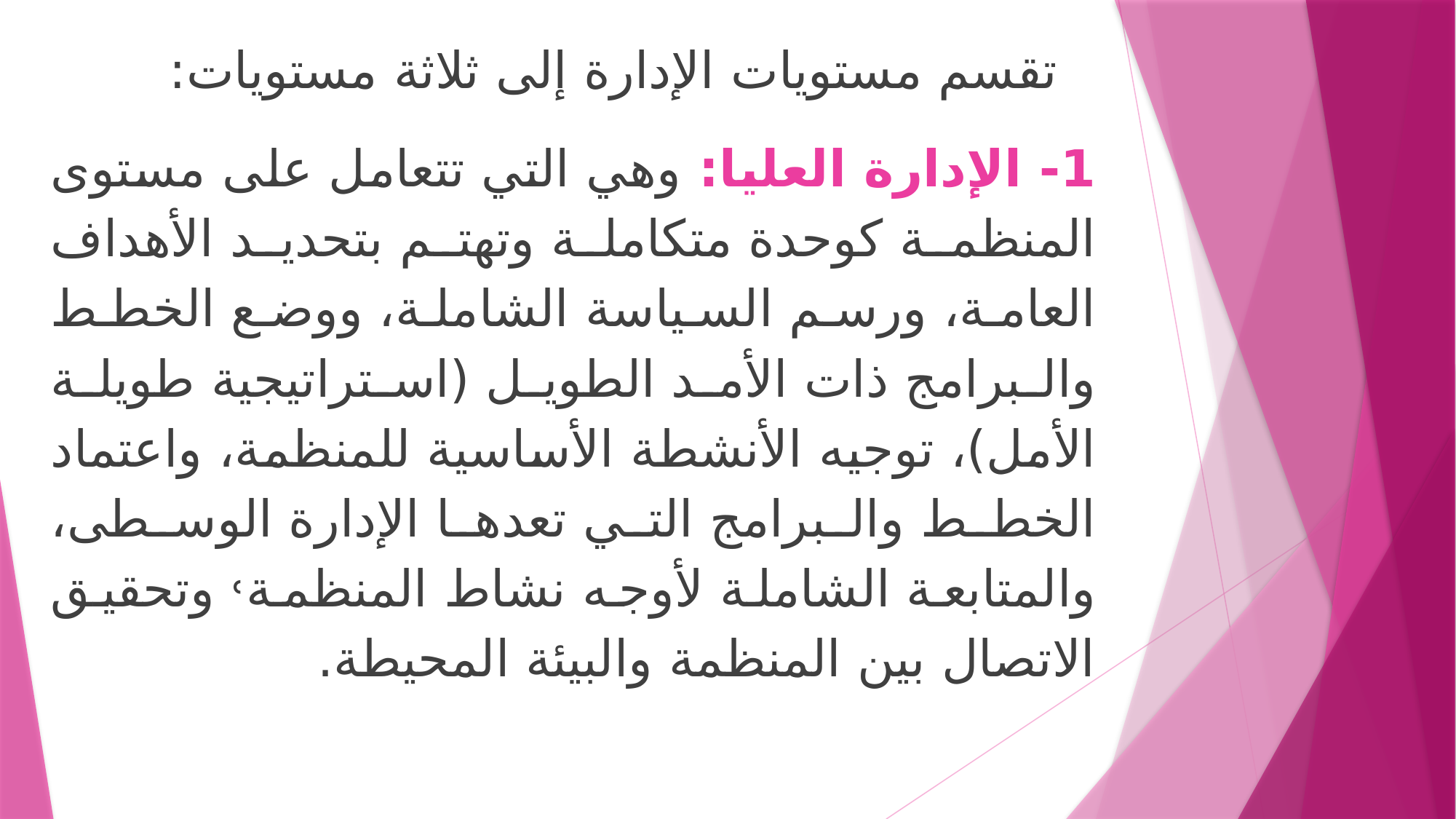

تقسم مستويات الإدارة إلى ثلاثة مستويات:
1- الإدارة العليا: وهي التي تتعامل على مستوى المنظمة كوحدة متكاملة وتهتم بتحديد الأهداف العامة، ورسم السياسة الشاملة، ووضع الخطط والبرامج ذات الأمد الطويل (استراتيجية طويلة الأمل)، توجيه الأنشطة الأساسية للمنظمة، واعتماد الخطط والبرامج التي تعدها الإدارة الوسطى، والمتابعة الشاملة لأوجه نشاط المنظمة˓ وتحقيق الاتصال بين المنظمة والبيئة المحيطة.